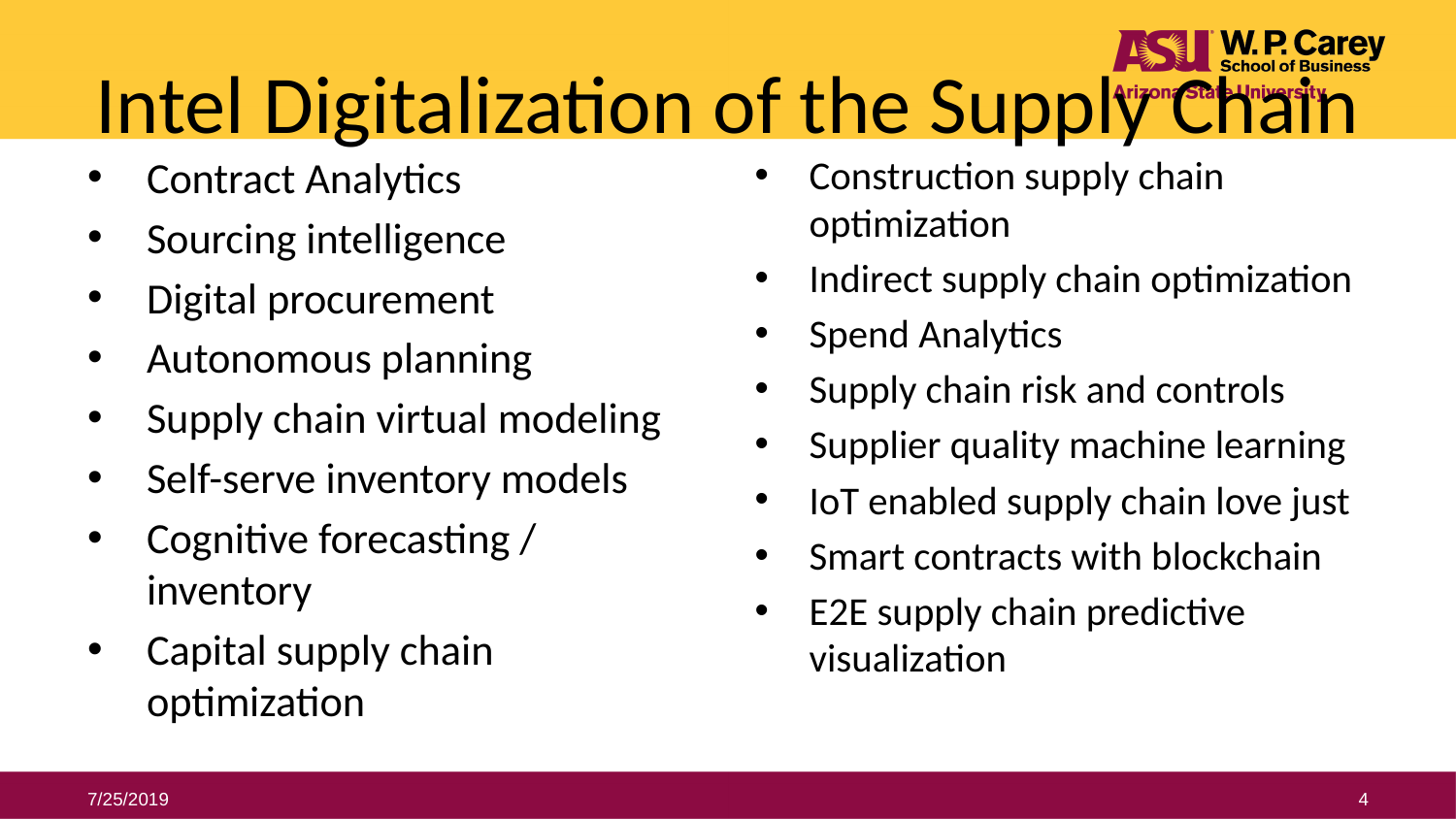

# Intel Digitalization of the Supply Chain
Contract Analytics
Sourcing intelligence
Digital procurement
Autonomous planning
Supply chain virtual modeling
Self-serve inventory models
Cognitive forecasting / inventory
Capital supply chain optimization
Construction supply chain optimization
Indirect supply chain optimization
Spend Analytics
Supply chain risk and controls
Supplier quality machine learning
IoT enabled supply chain love just
Smart contracts with blockchain
E2E supply chain predictive visualization
7/25/2019
4